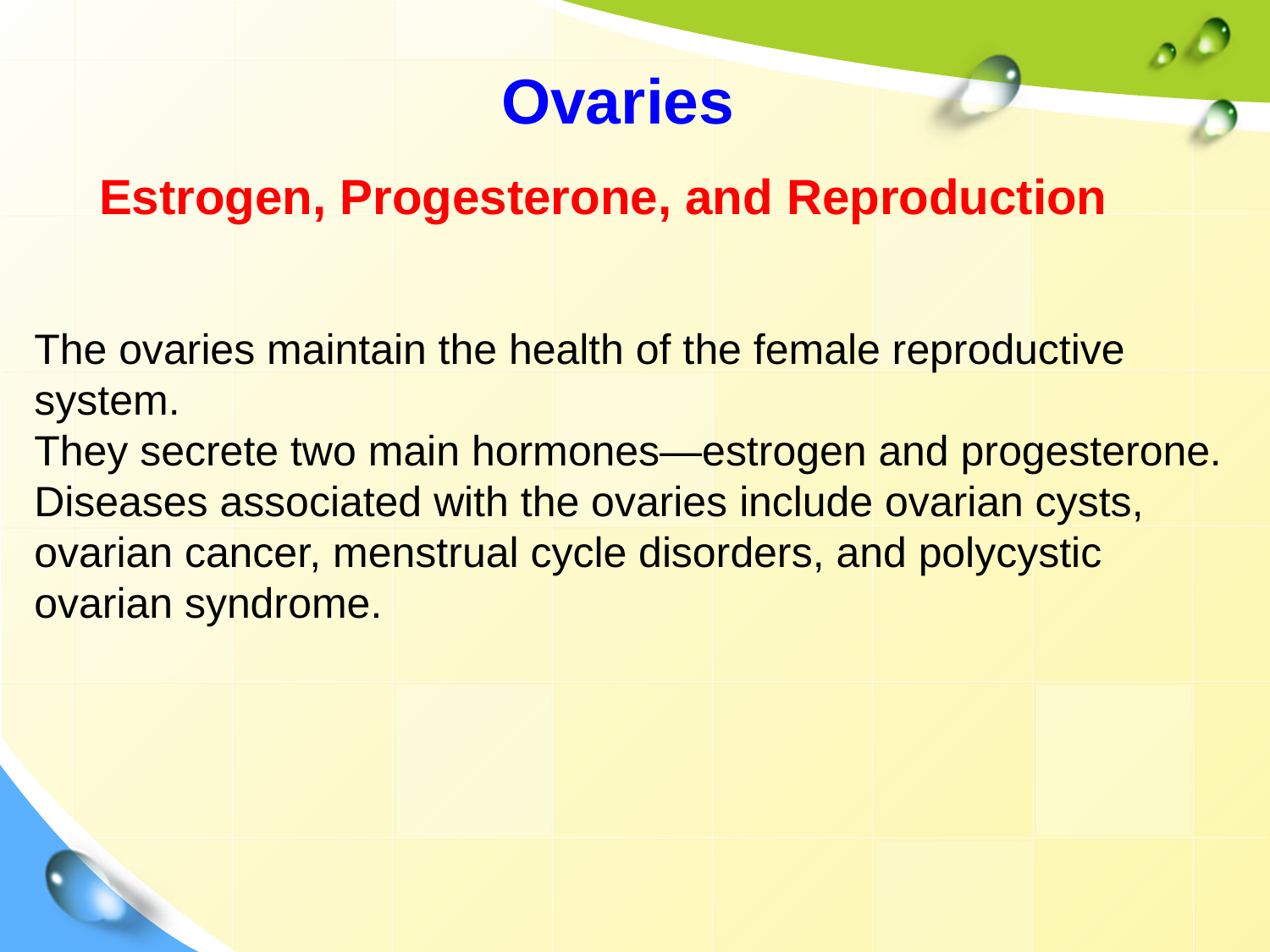

Ovaries
Estrogen, Progesterone, and Reproduction
The ovaries maintain the health of the female reproductive system.
They secrete two main hormones—estrogen and progesterone.
Diseases associated with the ovaries include ovarian cysts, ovarian cancer, menstrual cycle disorders, and polycystic ovarian syndrome.